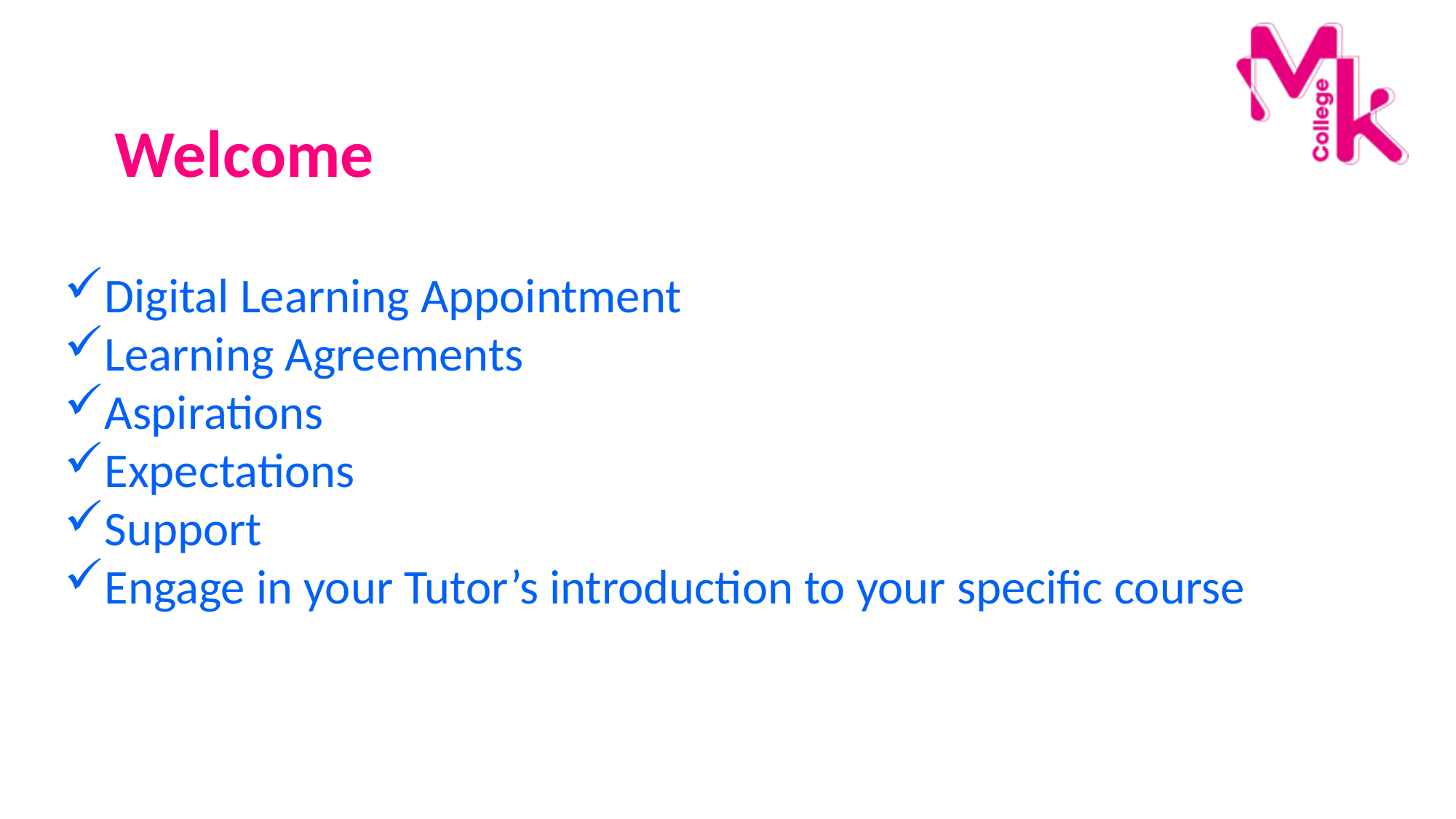

Welcome
Digital Learning Appointment
Learning Agreements
Aspirations
Expectations
Support
Engage in your Tutor’s introduction to your specific course